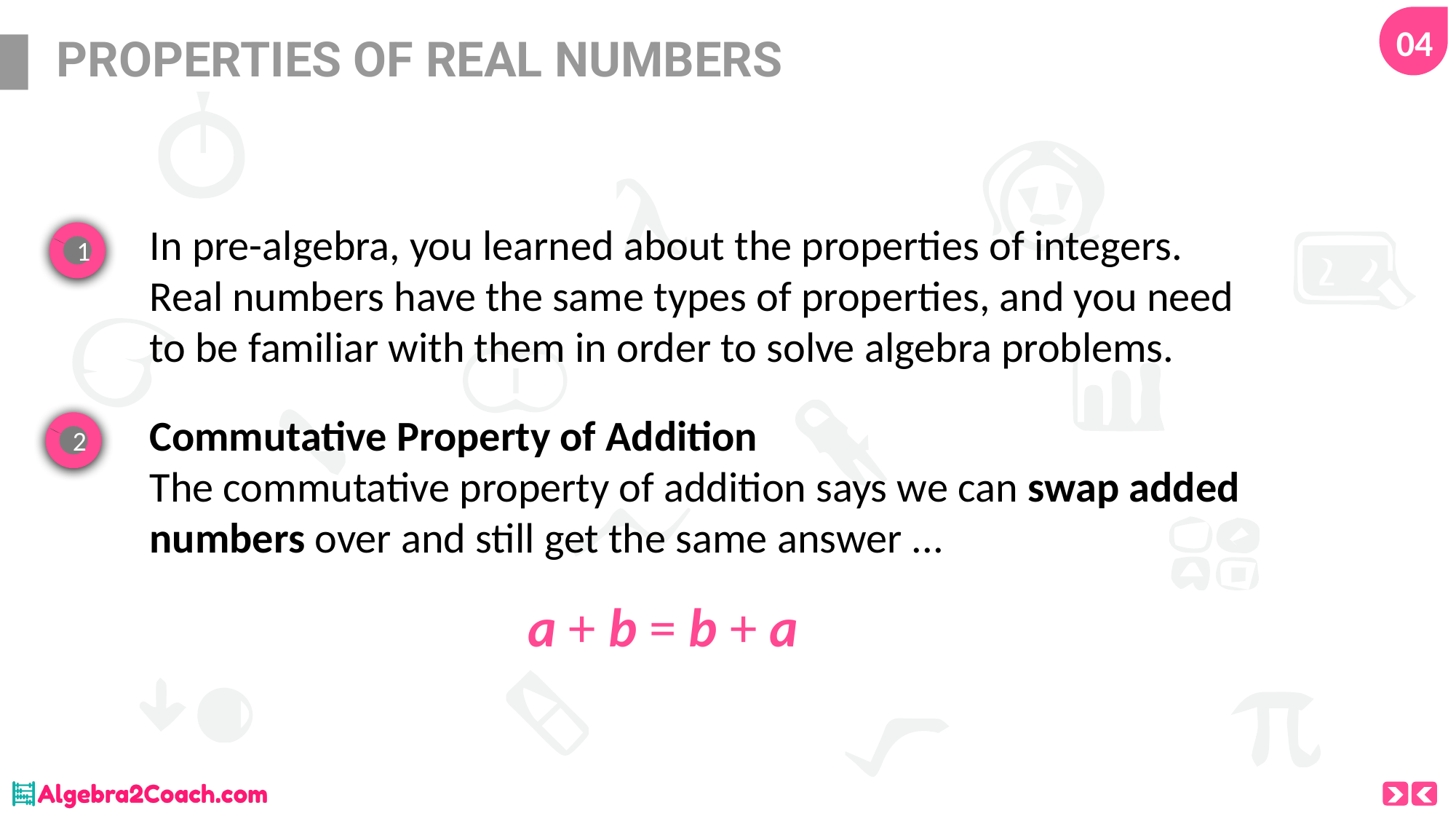

04
# PROPERTIES OF REAL NUMBERS
In pre-algebra, you learned about the properties of integers. Real numbers have the same types of properties, and you need to be familiar with them in order to solve algebra problems.

1
Commutative Property of Addition
The commutative property of addition says we can swap added numbers over and still get the same answer ...

2
a + b = b + a